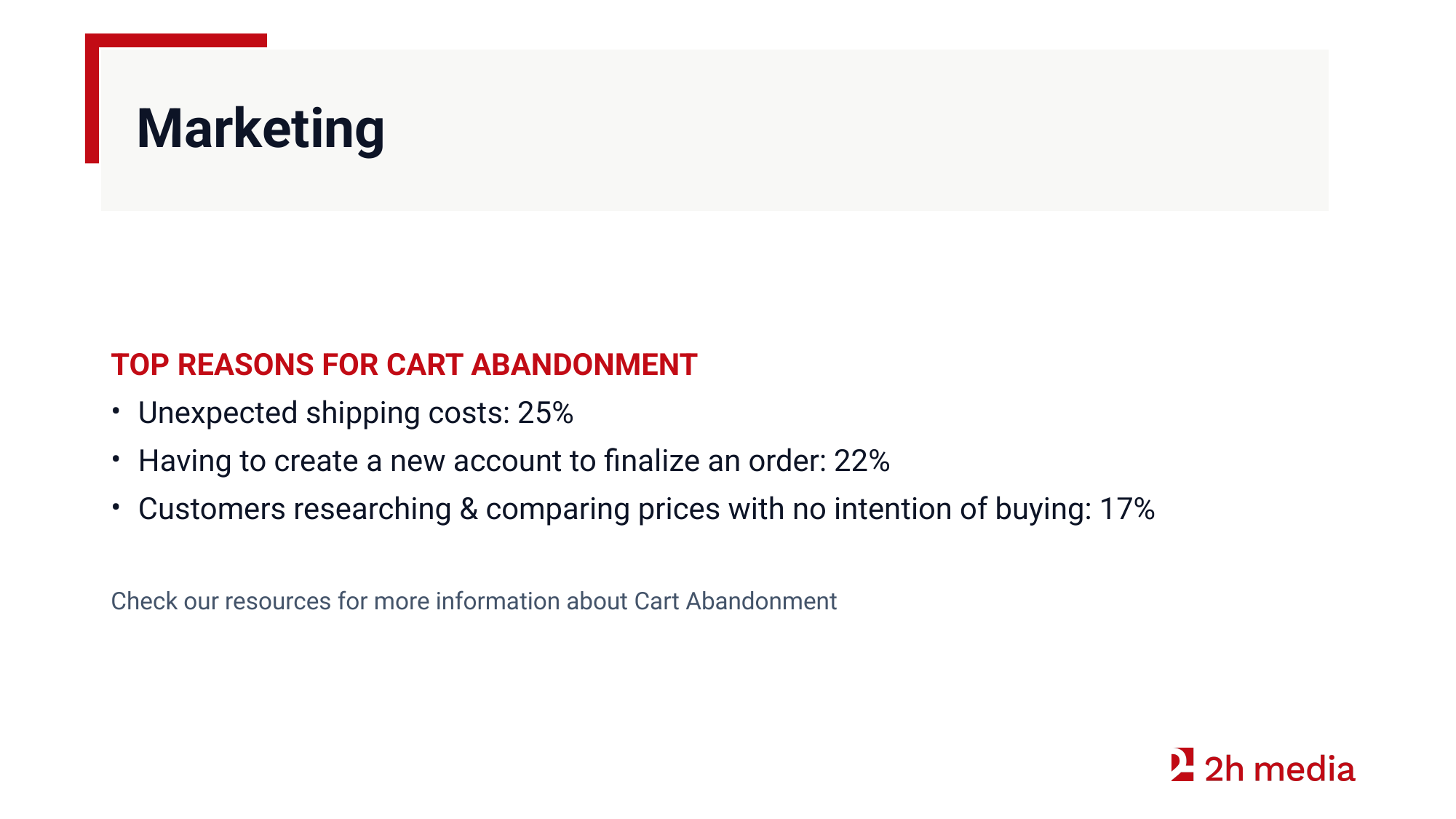

# Marketing
TOP REASONS FOR CART ABANDONMENT
Unexpected shipping costs: 25%
Having to create a new account to finalize an order: 22%
Customers researching & comparing prices with no intention of buying: 17%

Check our resources for more information about Cart Abandonment